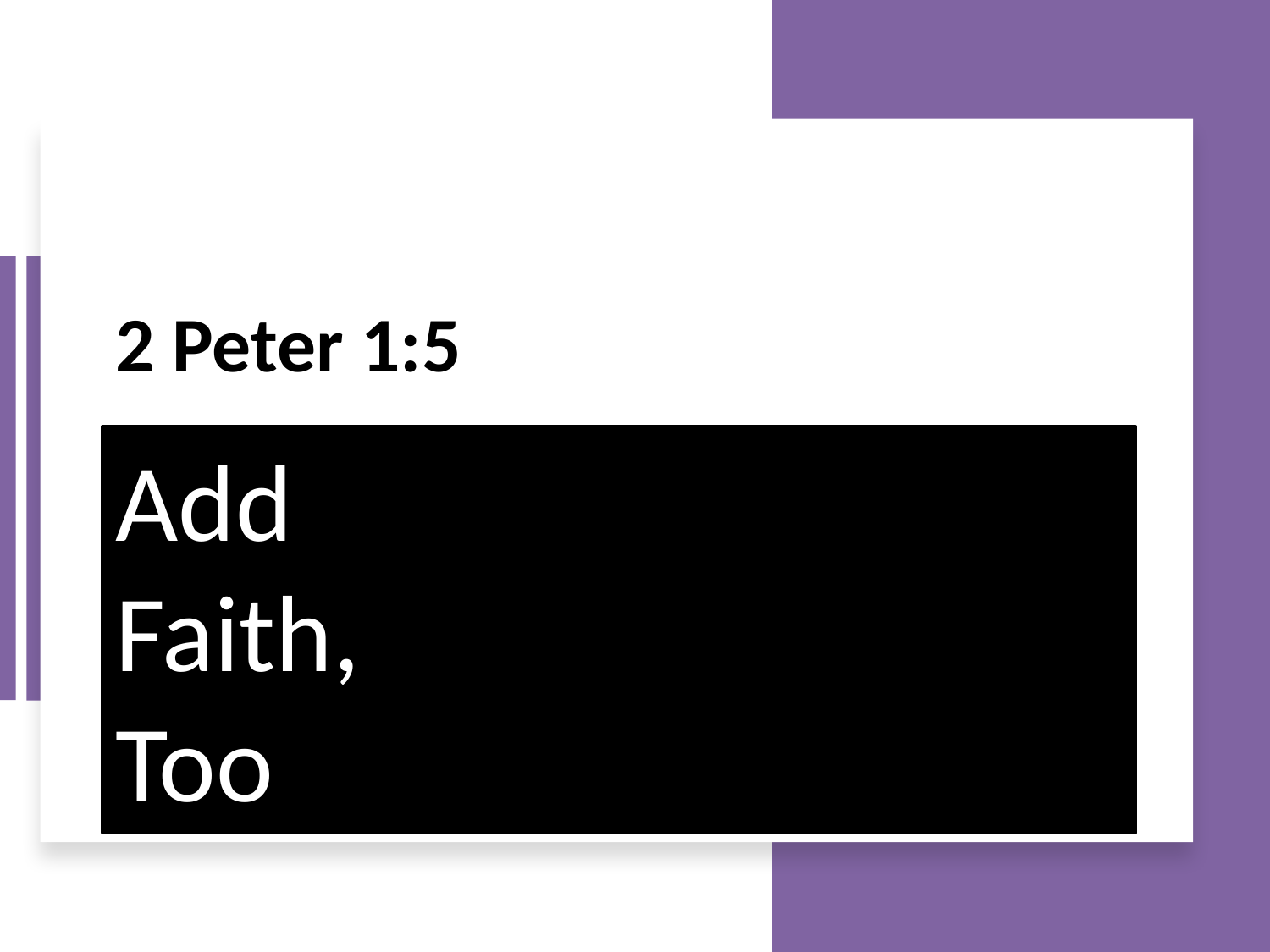

2 Peter 1:5

# Add Faith, Too